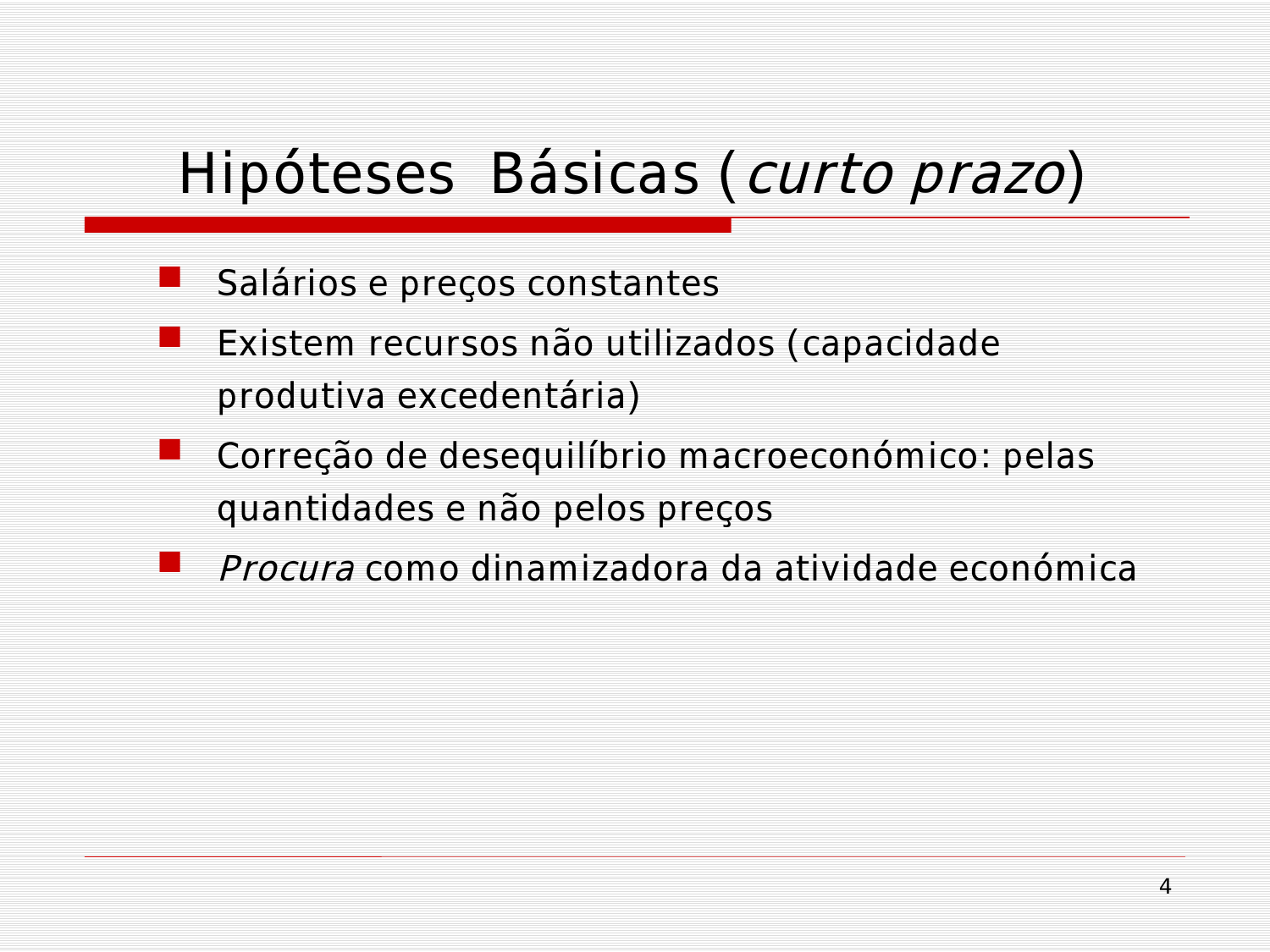

# Hipóteses  Básicas (curto prazo)
Salários e preços constantes
Existem recursos não utilizados (capacidade produtiva excedentária)
Correção de desequilíbrio macroeconómico: pelas quantidades e não pelos preços
Procura como dinamizadora da atividade económica
4